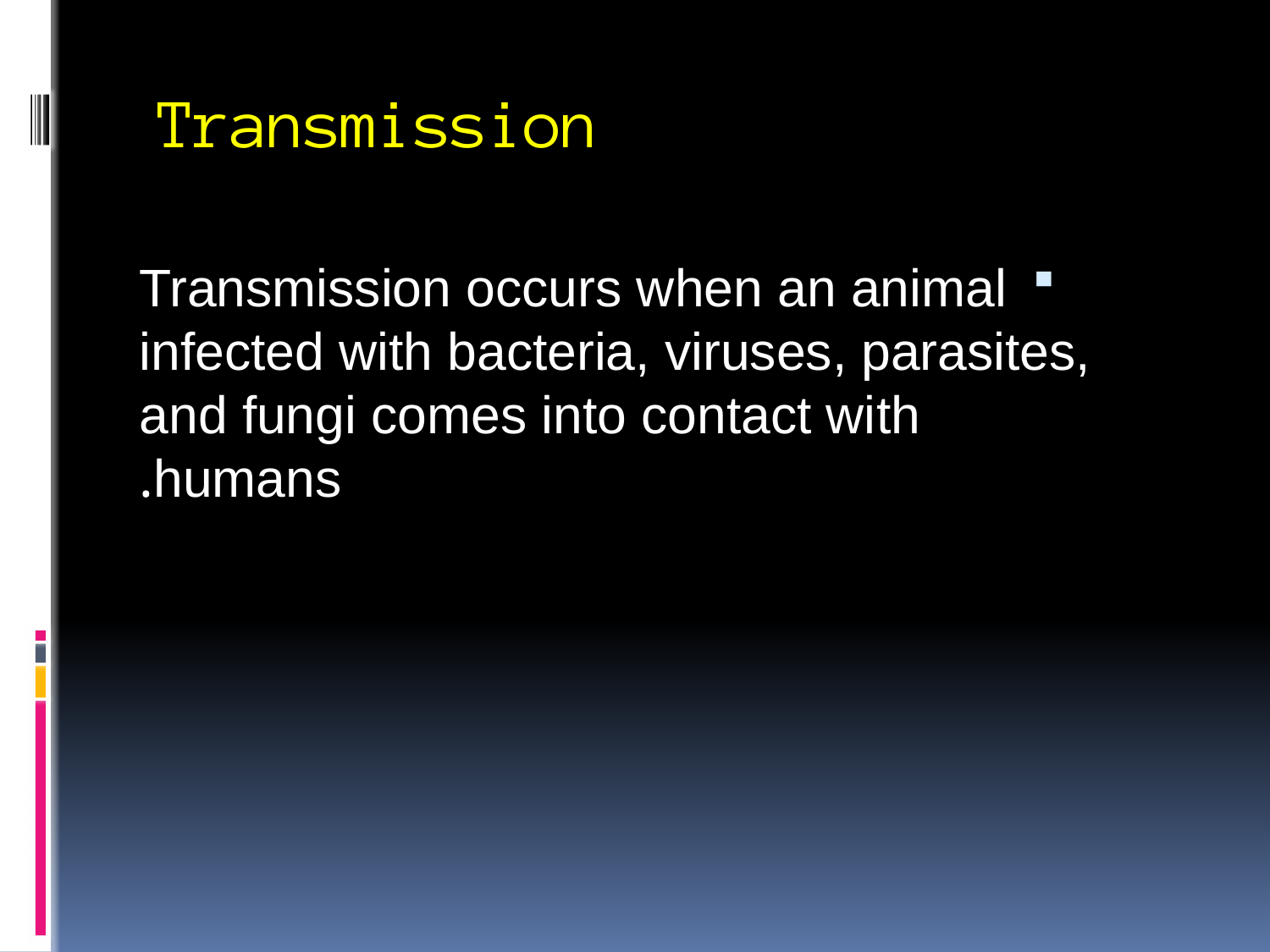

# Transmission
Transmission occurs when an animal infected with bacteria, viruses, parasites, and fungi comes into contact with humans.